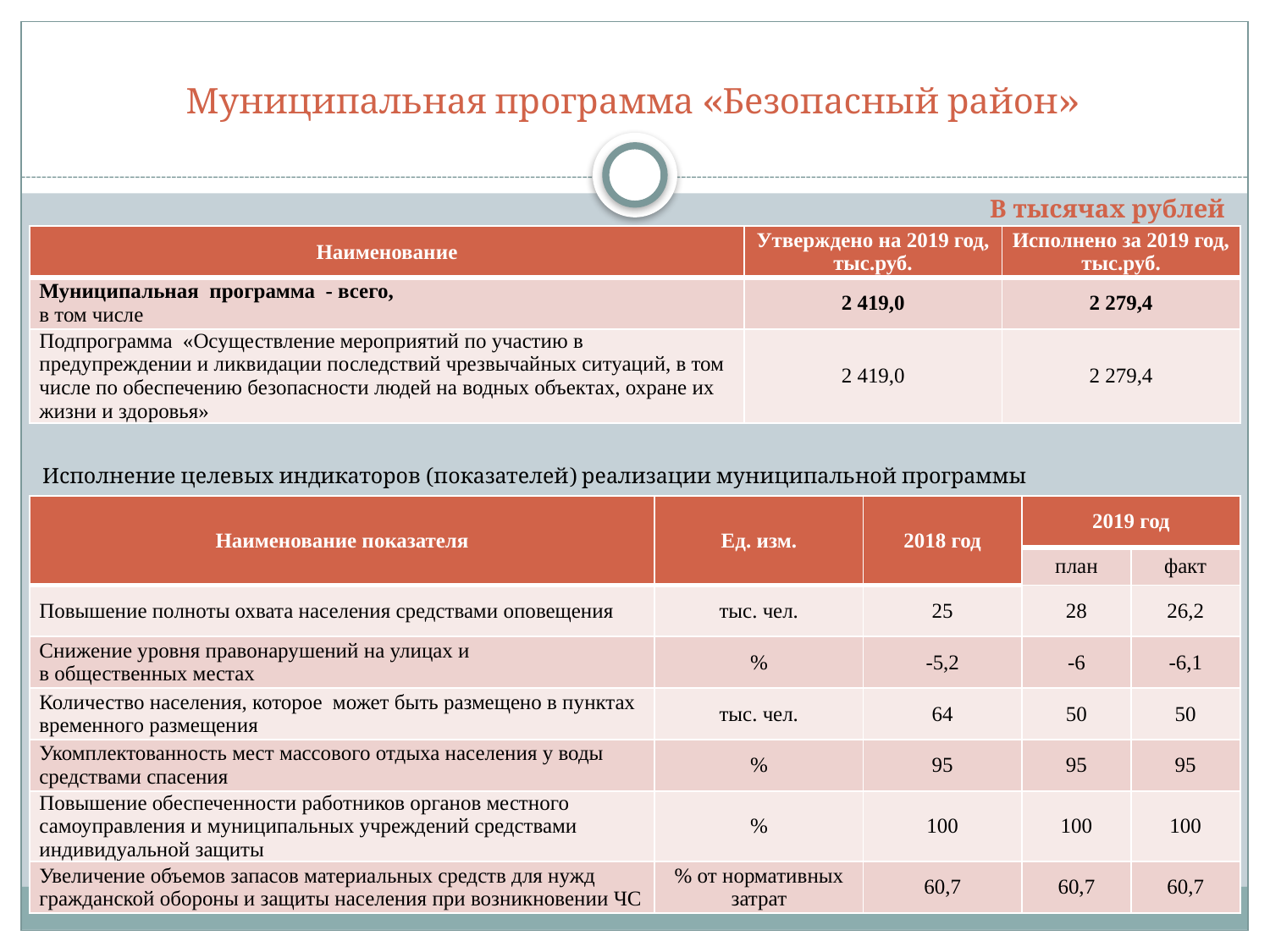

# Муниципальная программа «Безопасный район»
В тысячах рублей
| Наименование | Утверждено на 2019 год, тыс.руб. | Исполнено за 2019 год, тыс.руб. |
| --- | --- | --- |
| Муниципальная программа - всего, в том числе | 2 419,0 | 2 279,4 |
| Подпрограмма «Осуществление мероприятий по участию в предупреждении и ликвидации последствий чрезвычайных ситуаций, в том числе по обеспечению безопасности людей на водных объектах, охране их жизни и здоровья» | 2 419,0 | 2 279,4 |
Исполнение целевых индикаторов (показателей) реализации муниципальной программы
| Наименование показателя | Ед. изм. | 2018 год | 2019 год |  |
| --- | --- | --- | --- | --- |
|  |  |  | план | факт |
| Повышение полноты охвата населения средствами оповещения | тыс. чел. | 25 | 28 | 26,2 |
| Снижение уровня правонарушений на улицах и в общественных местах | % | -5,2 | -6 | -6,1 |
| Количество населения, которое может быть размещено в пунктах временного размещения | тыс. чел. | 64 | 50 | 50 |
| Укомплектованность мест массового отдыха населения у воды средствами спасения | % | 95 | 95 | 95 |
| Повышение обеспеченности работников органов местного самоуправления и муниципальных учреждений средствами индивидуальной защиты | % | 100 | 100 | 100 |
| Увеличение объемов запасов материальных средств для нужд гражданской обороны и защиты населения при возникновении ЧС | % от нормативных затрат | 60,7 | 60,7 | 60,7 |